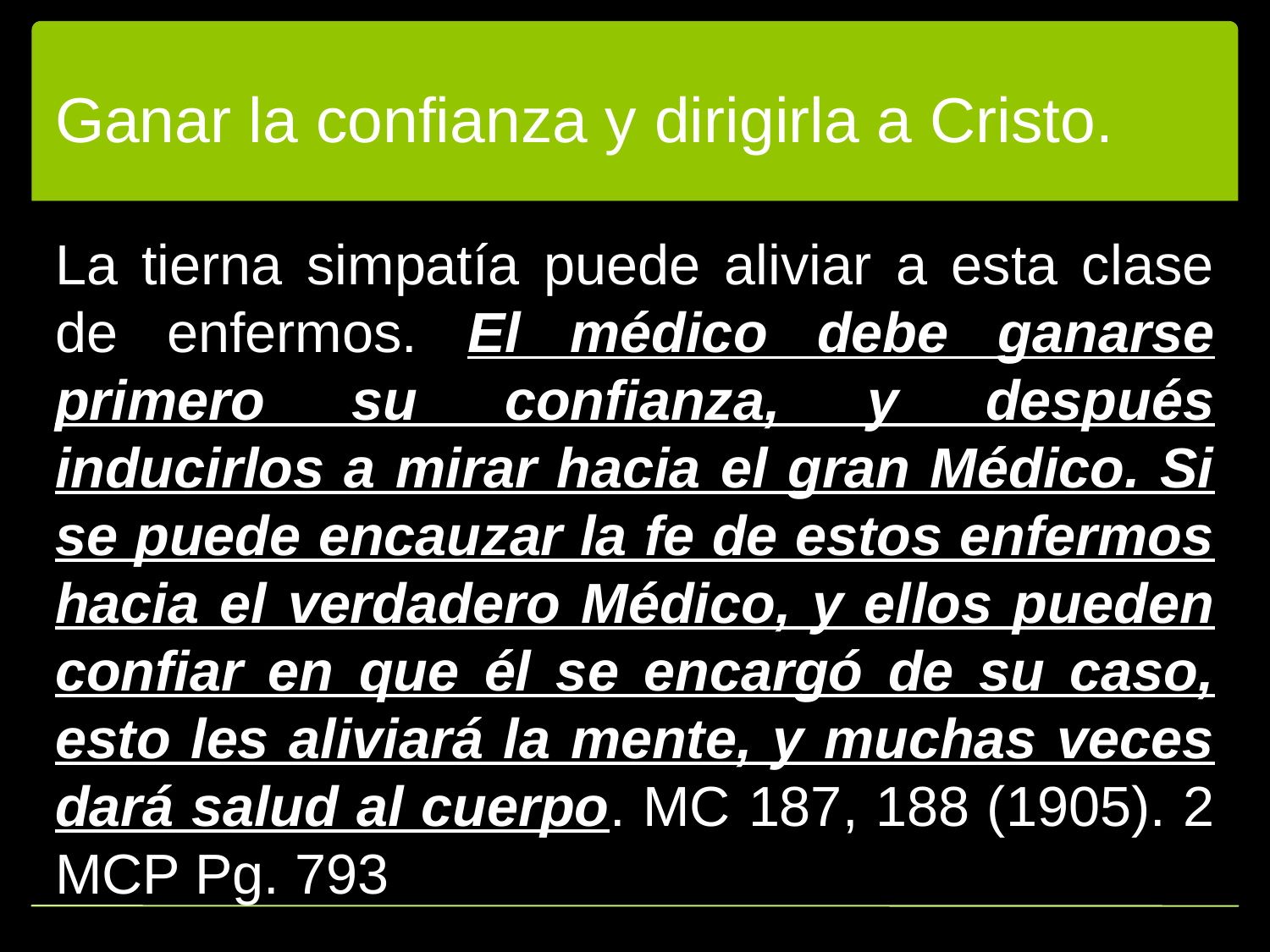

# Ganar la confianza y dirigirla a Cristo.
La tierna simpatía puede aliviar a esta clase de enfermos. El médico debe ganarse primero su confianza, y después inducirlos a mirar hacia el gran Médico. Si se puede encauzar la fe de estos enfermos hacia el verdadero Médico, y ellos pueden confiar en que él se encargó de su caso, esto les aliviará la mente, y muchas veces dará salud al cuerpo.­ MC 187, 188 (1905). 2 MCP Pg. 793